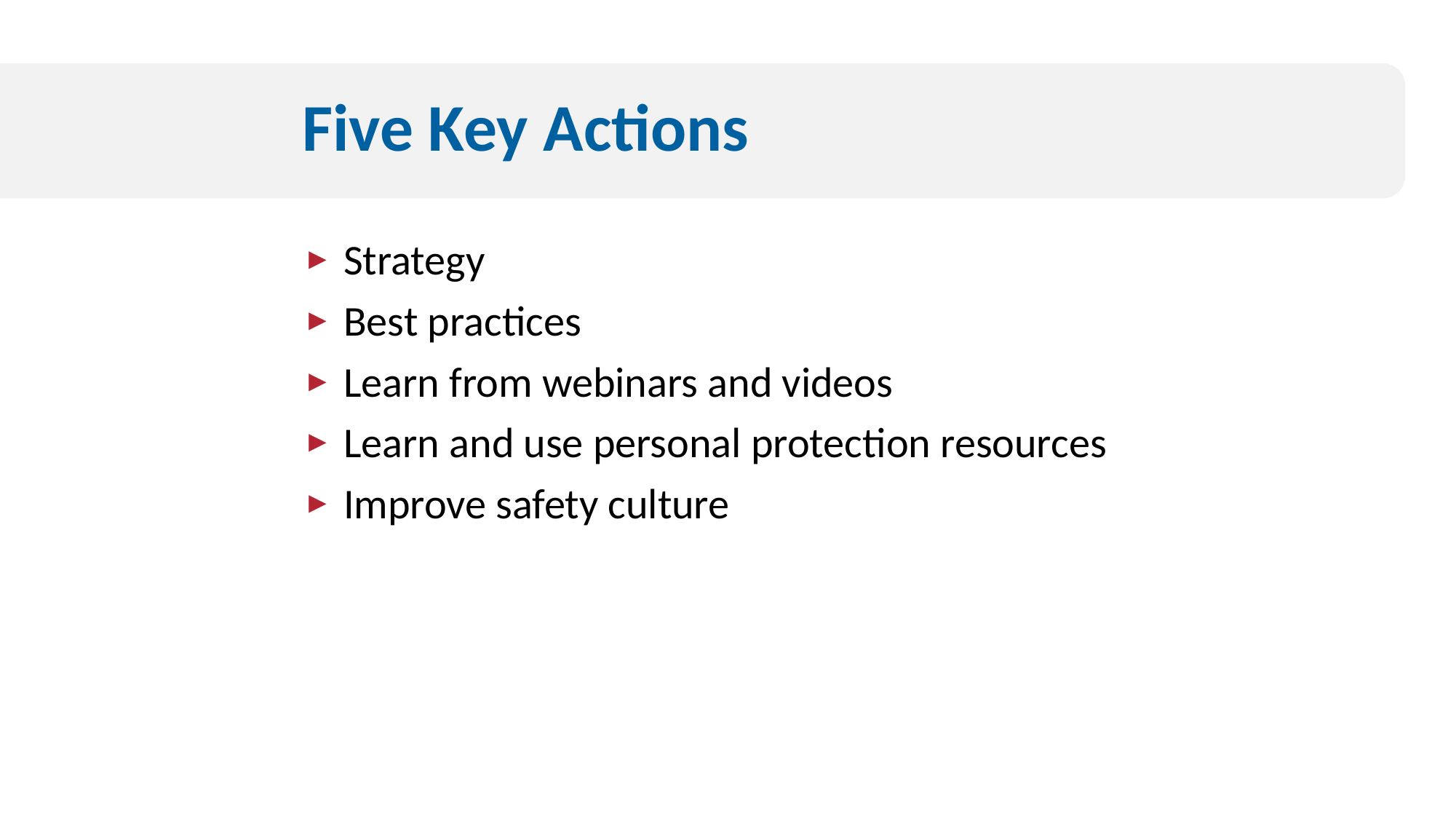

# Five Key Actions
Strategy
Best practices
Learn from webinars and videos
Learn and use personal protection resources
Improve safety culture